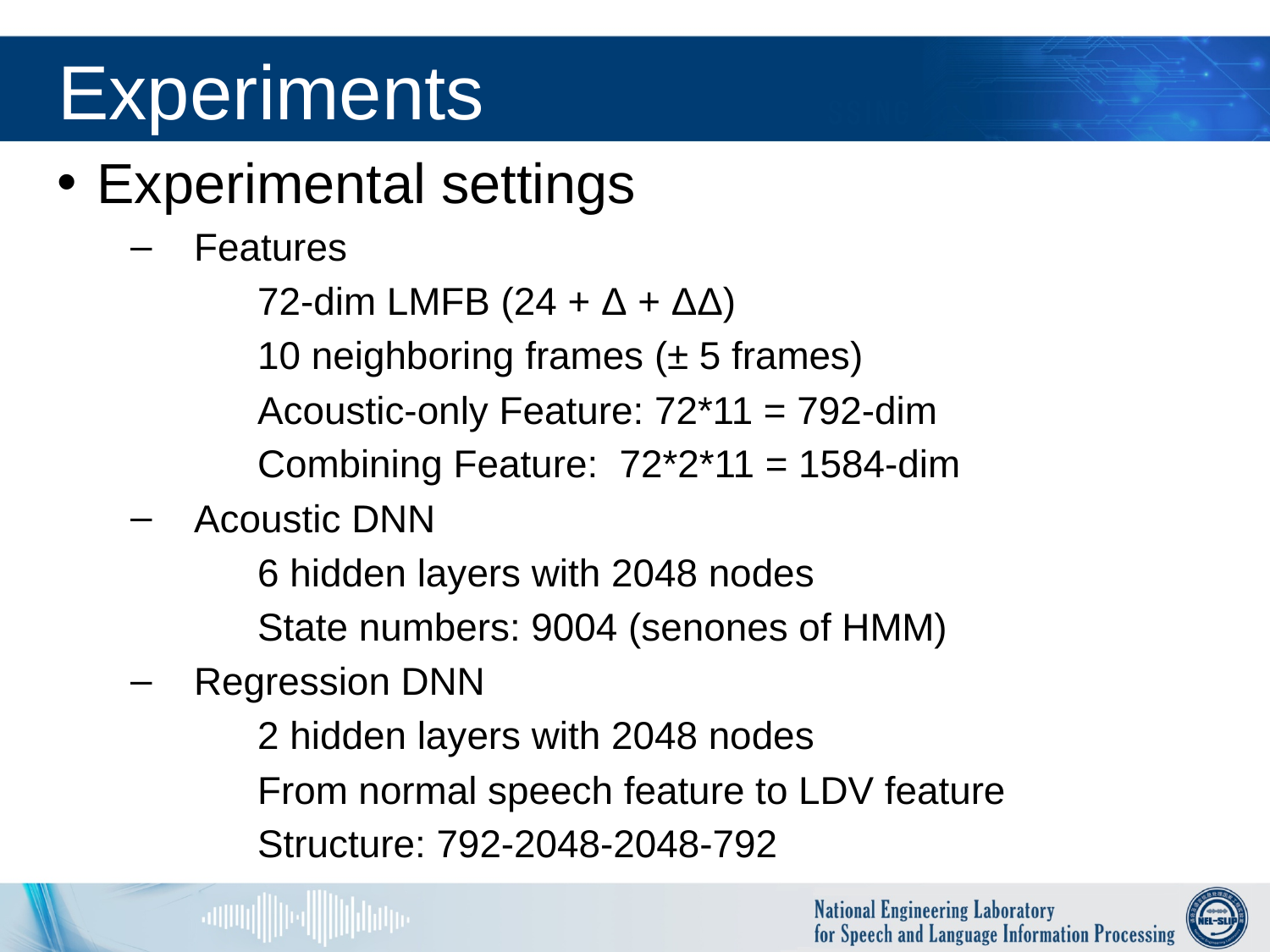

# Experiments
Experimental settings
Features
	72-dim LMFB (24 + Δ + ΔΔ)
	10 neighboring frames (± 5 frames)
	Acoustic-only Feature: 72*11 = 792-dim
	Combining Feature:  72*2*11 = 1584-dim
Acoustic DNN
	6 hidden layers with 2048 nodes
	State numbers: 9004 (senones of HMM)
Regression DNN
	2 hidden layers with 2048 nodes
	From normal speech feature to LDV feature
	Structure: 792-2048-2048-792